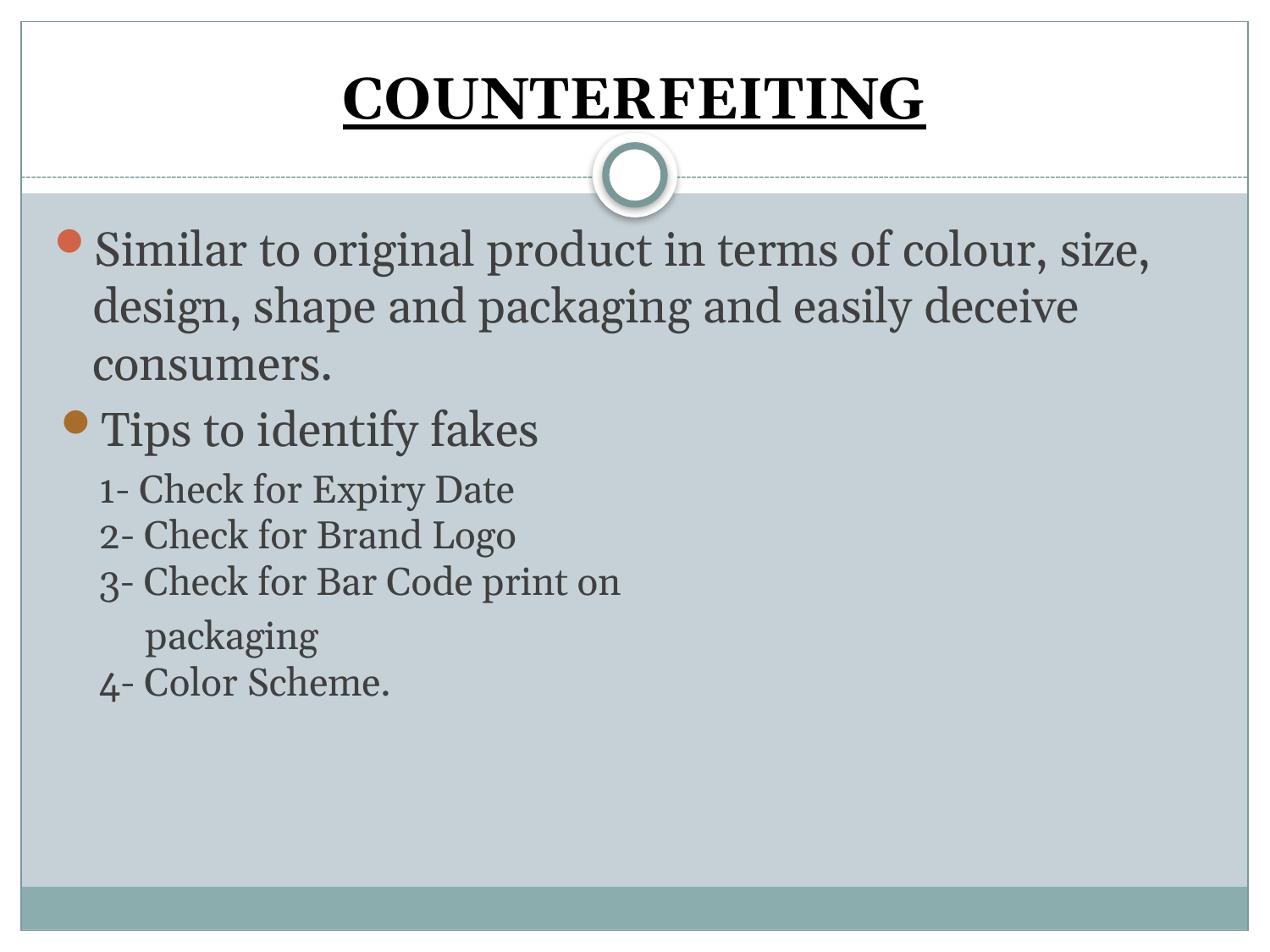

# COUNTERFEITING
Similar to original product in terms of colour, size, design, shape and packaging and easily deceive consumers.
Tips to identify fakes
1- Check for Expiry Date
2- Check for Brand Logo
3- Check for Bar Code print on
     packaging
4- Color Scheme.